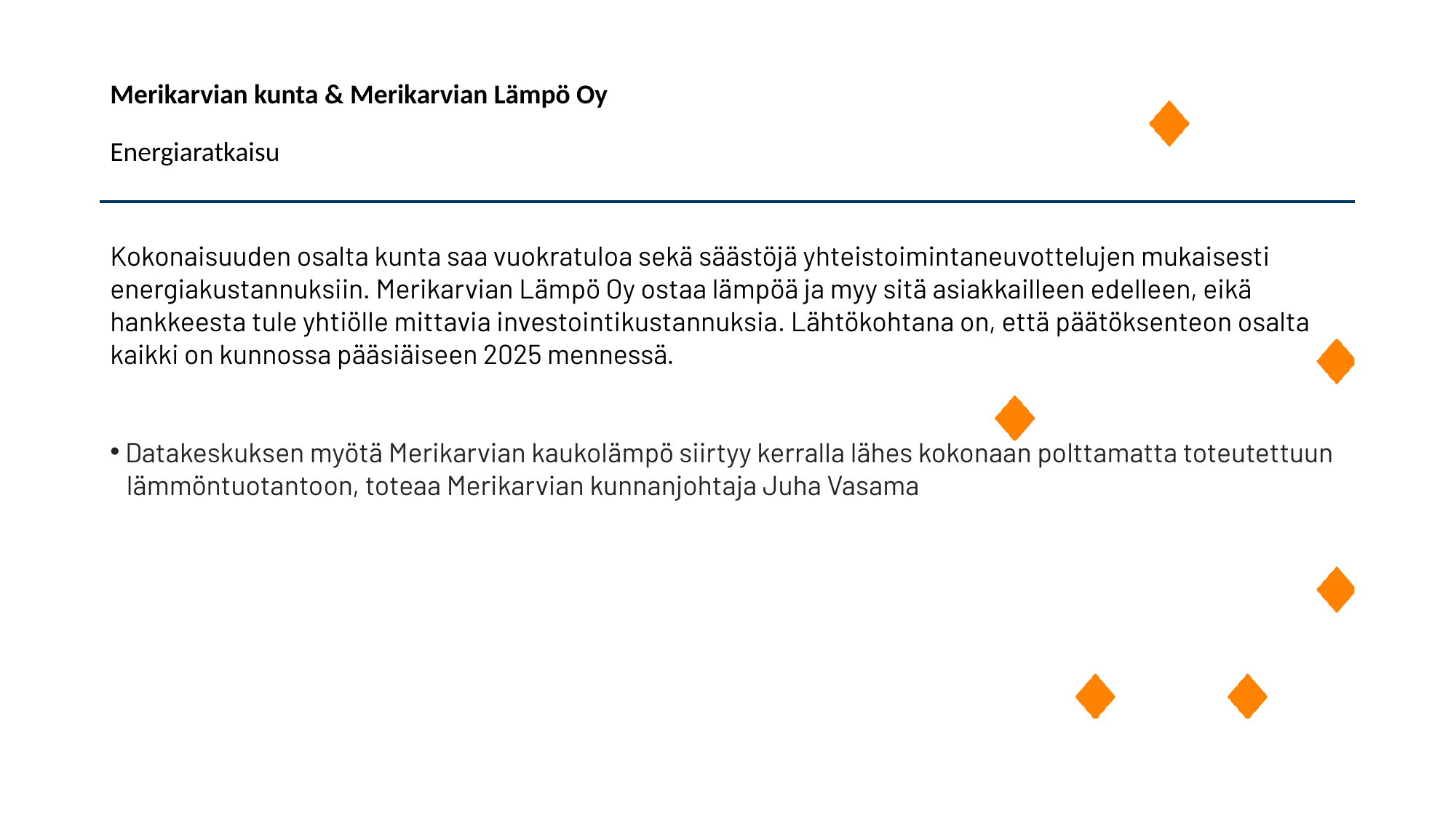

Merikarvian kunta & Merikarvian Lämpö Oy
Energiaratkaisu

Kokonaisuuden osalta kunta saa vuokratuloa sekä säästöjä yhteistoimintaneuvottelujen mukaisesti energiakustannuksiin. Merikarvian Lämpö Oy ostaa lämpöä ja myy sitä asiakkailleen edelleen, eikä hankkeesta tule yhtiölle mittavia investointikustannuksia. Lähtökohtana on, että päätöksenteon osalta kaikki on kunnossa pääsiäiseen 2025 mennessä.

 Datakeskuksen myötä Merikarvian kaukolämpö siirtyy kerralla lähes kokonaan polttamatta toteutettuun
   lämmöntuotantoon, toteaa Merikarvian kunnanjohtaja Juha Vasama